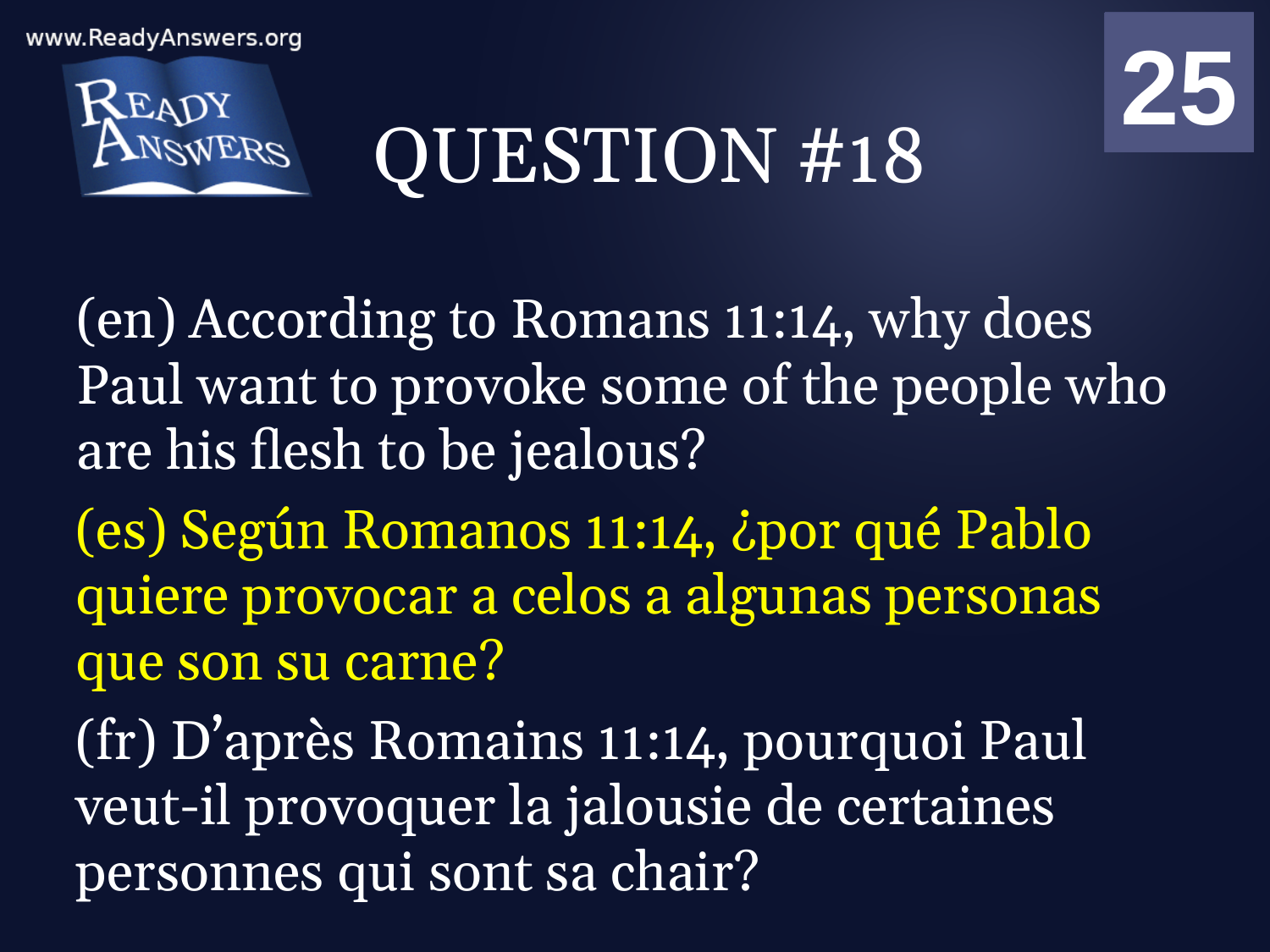

01
02
03
04
05
06
07
08
09
10
11
12
13
14
15
16
17
18
19
20
21
22
23
24
25
00
# QUESTION #18
(en) According to Romans 11:14, why does Paul want to provoke some of the people who are his flesh to be jealous?
(es) Según Romanos 11:14, ¿por qué Pablo quiere provocar a celos a algunas personas que son su carne?
(fr) D’après Romains 11:14, pourquoi Paul veut-il provoquer la jalousie de certaines personnes qui sont sa chair?